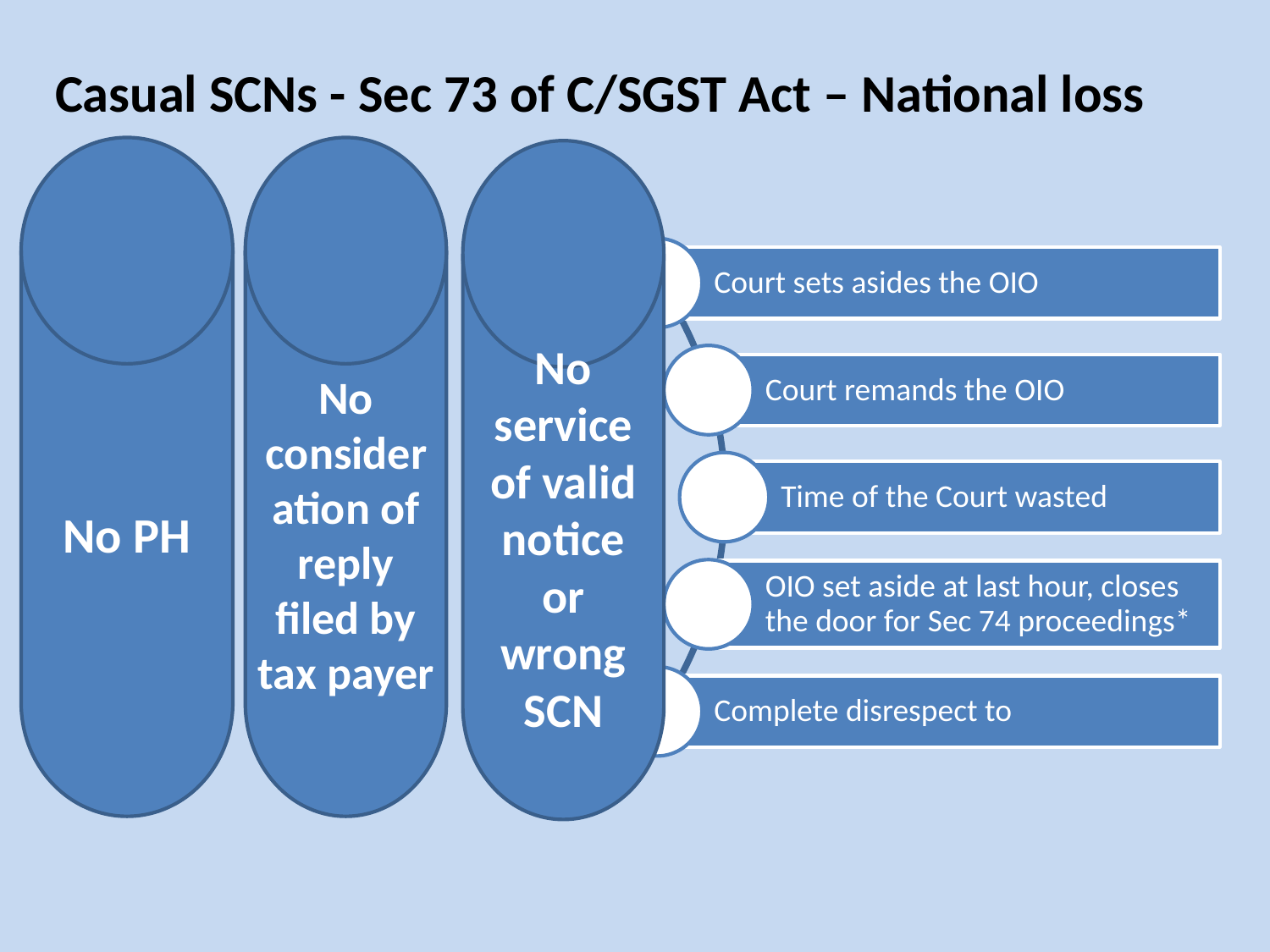

#
Casual SCNs - Sec 73 of C/SGST Act – National loss

No PH
No consideration of reply filed by tax payer
No service of valid notice or wrong SCN
Court sets asides the OIO
Court remands the OIO
Time of the Court wasted
OIO set aside at last hour, closes the door for Sec 74 proceedings*
Complete disrespect to